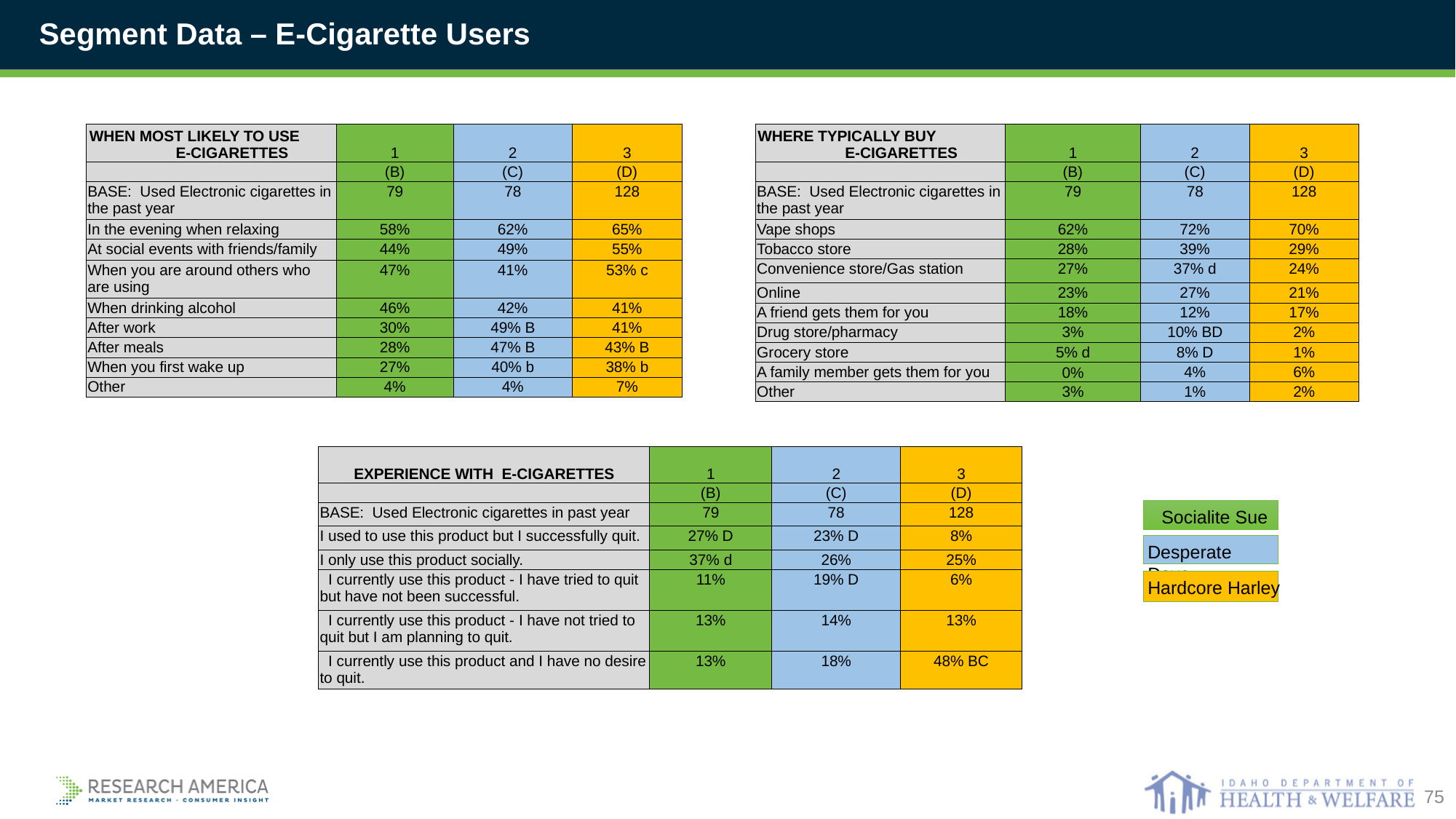

Segment Data – E-Cigarette Users
| WHEN MOST LIKELY TO USE E-CIGARETTES | 1 | 2 | 3 |
| --- | --- | --- | --- |
|  | (B) | (C) | (D) |
| BASE: Used Electronic cigarettes in the past year | 79 | 78 | 128 |
| In the evening when relaxing | 58% | 62% | 65% |
| At social events with friends/family | 44% | 49% | 55% |
| When you are around others who are using | 47% | 41% | 53% c |
| When drinking alcohol | 46% | 42% | 41% |
| After work | 30% | 49% B | 41% |
| After meals | 28% | 47% B | 43% B |
| When you first wake up | 27% | 40% b | 38% b |
| Other | 4% | 4% | 7% |
| WHERE TYPICALLY BUY E-CIGARETTES | 1 | 2 | 3 |
| --- | --- | --- | --- |
|  | (B) | (C) | (D) |
| BASE: Used Electronic cigarettes in the past year | 79 | 78 | 128 |
| Vape shops | 62% | 72% | 70% |
| Tobacco store | 28% | 39% | 29% |
| Convenience store/Gas station | 27% | 37% d | 24% |
| Online | 23% | 27% | 21% |
| A friend gets them for you | 18% | 12% | 17% |
| Drug store/pharmacy | 3% | 10% BD | 2% |
| Grocery store | 5% d | 8% D | 1% |
| A family member gets them for you | 0% | 4% | 6% |
| Other | 3% | 1% | 2% |

| EXPERIENCE WITH E-CIGARETTES | 1 | 2 | 3 |
| --- | --- | --- | --- |
|  | (B) | (C) | (D) |
| BASE: Used Electronic cigarettes in past year | 79 | 78 | 128 |
| I used to use this product but I successfully quit. | 27% D | 23% D | 8% |
| I only use this product socially. | 37% d | 26% | 25% |
| I currently use this product - I have tried to quit but have not been successful. | 11% | 19% D | 6% |
| I currently use this product - I have not tried to quit but I am planning to quit. | 13% | 14% | 13% |
| I currently use this product and I have no desire to quit. | 13% | 18% | 48% BC |

Socialite Sue
Desperate Dave

Hardcore Harley

75